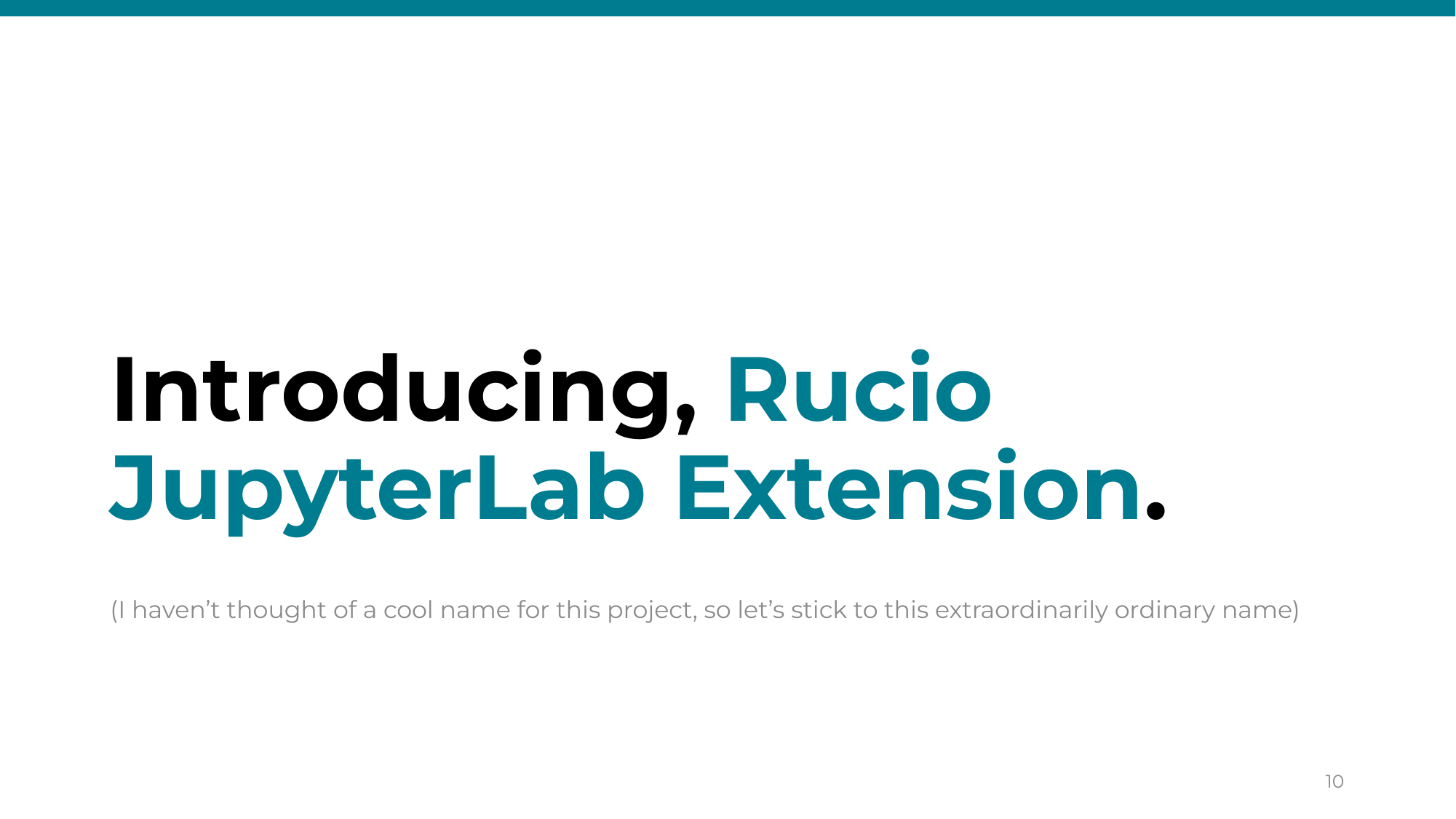

# Introducing, Rucio JupyterLab Extension.
(I haven’t thought of a cool name for this project, so let’s stick to this extraordinarily ordinary name)
10